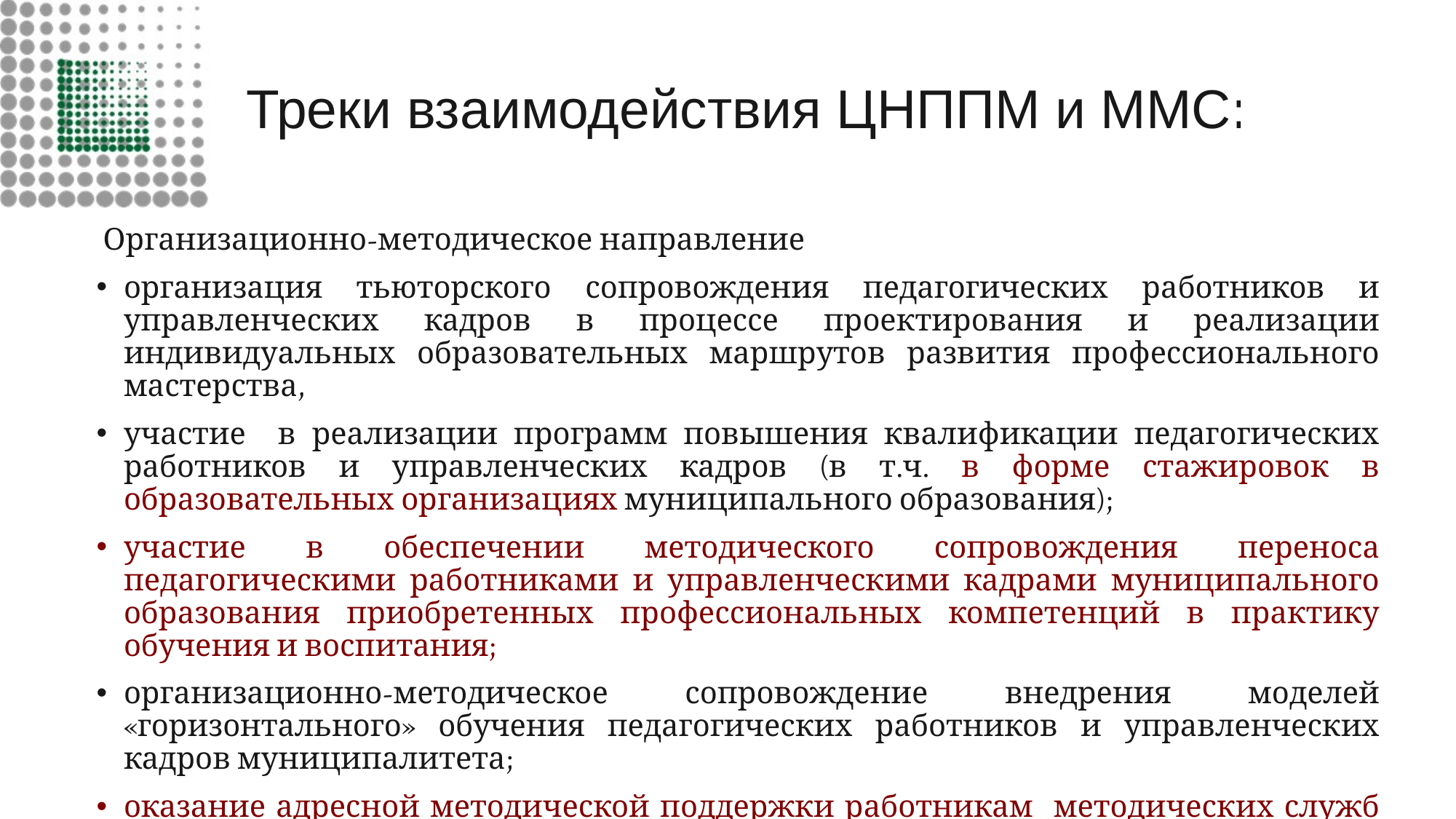

# Треки взаимодействия ЦНППМ и ММС:
 Организационно-методическое направление
организация тьюторского сопровождения педагогических работников и управленческих кадров в процессе проектирования и реализации индивидуальных образовательных маршрутов развития профессионального мастерства,
участие  в реализации программ повышения квалификации педагогических работников и управленческих кадров (в т.ч. в форме стажировок в образовательных организациях муниципального образования);
участие в обеспечении методического сопровождения переноса педагогическими работниками и управленческими кадрами муниципального образования приобретенных профессиональных компетенций в практику обучения и воспитания;
организационно-методическое сопровождение внедрения моделей «горизонтального» обучения педагогических работников и управленческих кадров муниципалитета;
оказание адресной методической поддержки работникам  методических служб образовательных организаций муниципалитета, педагогическим работникам и управленческим кадрам.